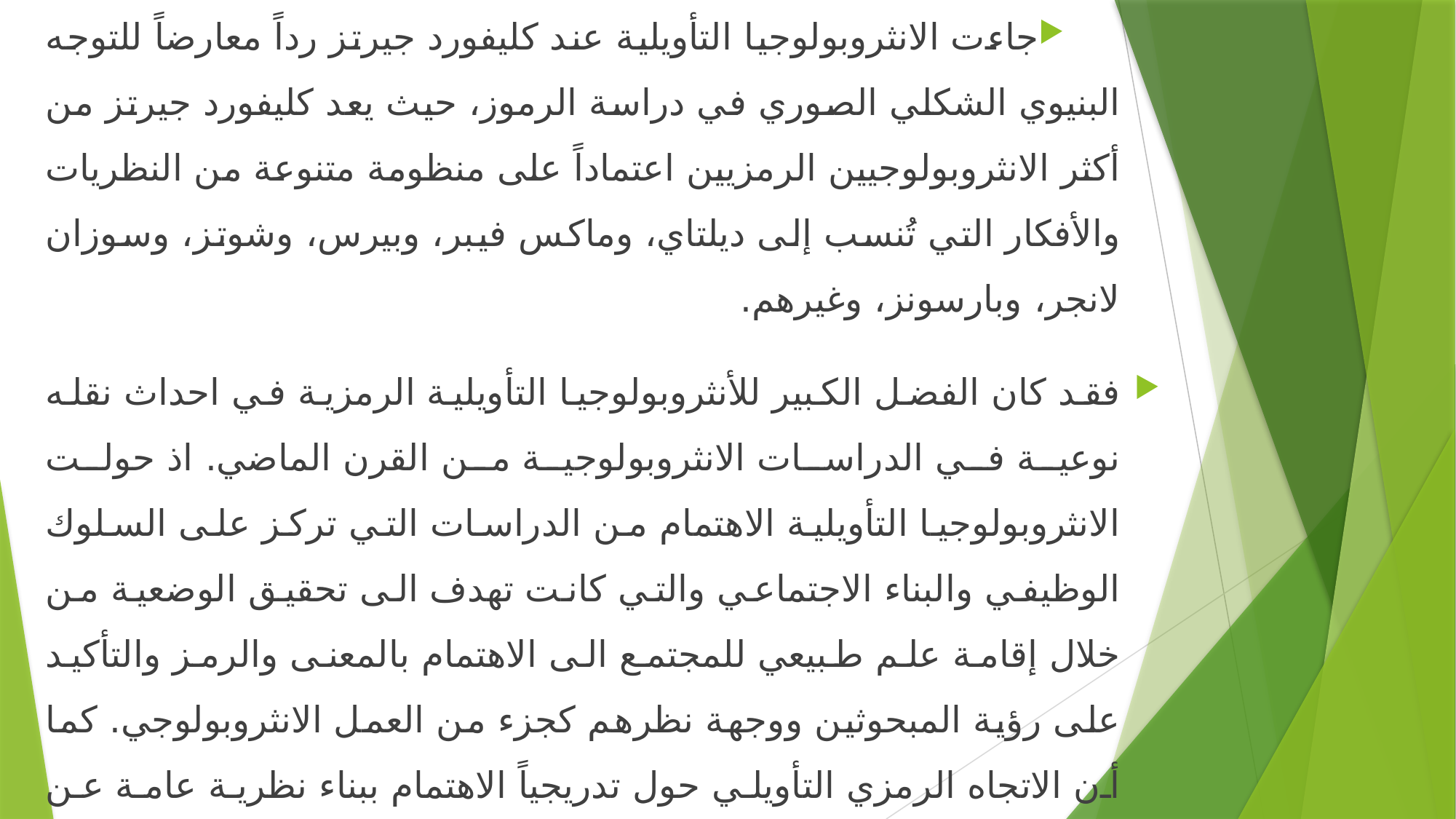

جاءت الانثروبولوجيا التأويلية عند كليفورد جيرتز رداً معارضاً للتوجه البنيوي الشكلي الصوري في دراسة الرموز، حيث يعد كليفورد جيرتز من أكثر الانثروبولوجيين الرمزيين اعتماداً على منظومة متنوعة من النظريات والأفكار التي تُنسب إلى ديلتاي، وماكس فيبر، وبيرس، وشوتز، وسوزان لانجر، وبارسونز، وغيرهم.
فقد كان الفضل الكبير للأنثروبولوجيا التأويلية الرمزية في احداث نقله نوعية في الدراسات الانثروبولوجية من القرن الماضي. اذ حولت الانثروبولوجيا التأويلية الاهتمام من الدراسات التي تركز على السلوك الوظيفي والبناء الاجتماعي والتي كانت تهدف الى تحقيق الوضعية من خلال إقامة علم طبيعي للمجتمع الى الاهتمام بالمعنى والرمز والتأكيد على رؤية المبحوثين ووجهة نظرهم كجزء من العمل الانثروبولوجي. كما أن الاتجاه الرمزي التأويلي حول تدريجياً الاهتمام ببناء نظرية عامة عن الثقافة والتي كانت تعتمد على المنهج البنيوي التجريدي، الى الاهتمام بالعمل الاثنوجرافي أو الكتابة الاثنوجرافية المكثفة والنظر على المجتمع على انه نصText يمكن قراءته وتأويله.